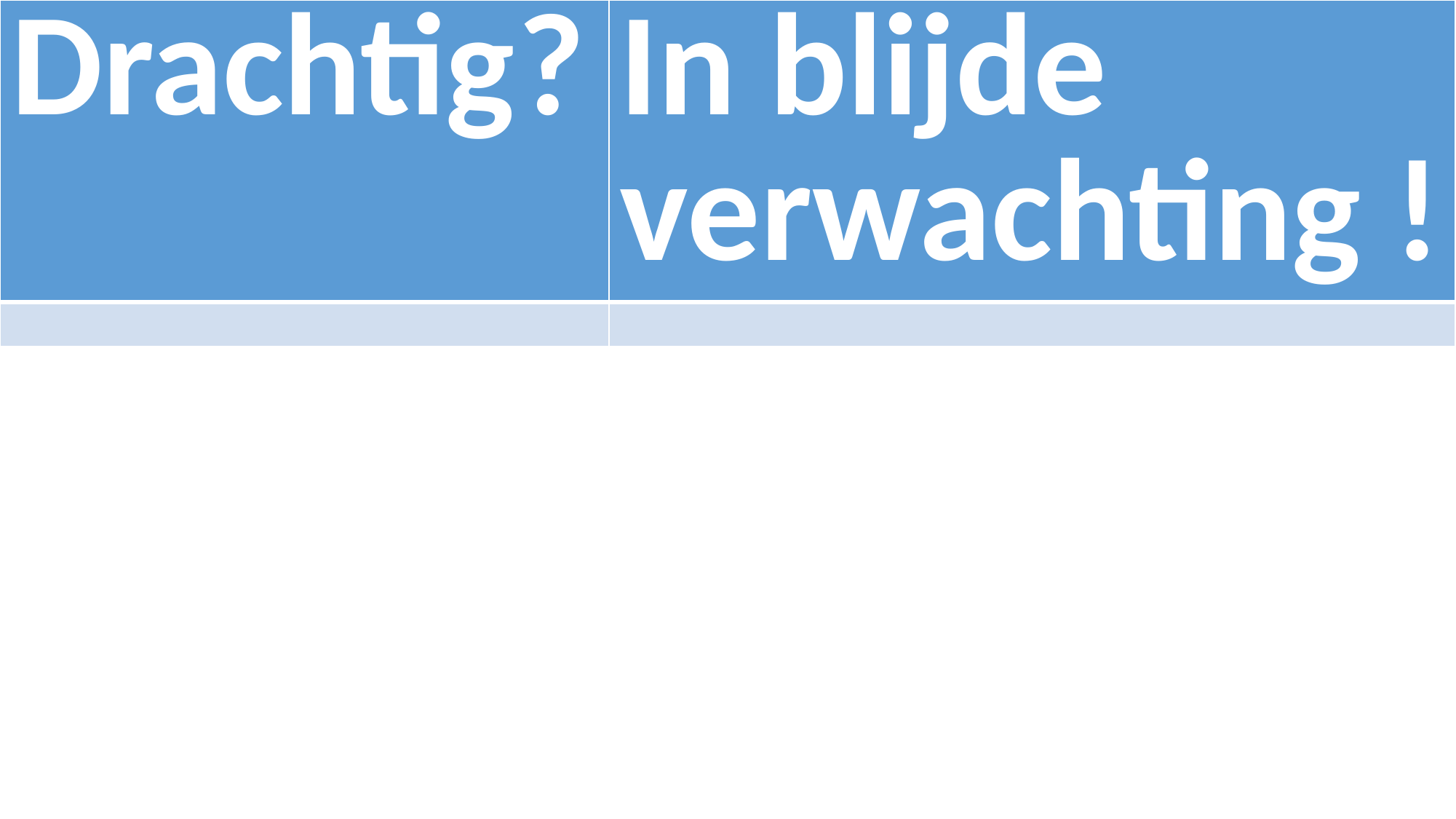

| Drachtig ? | In blijde verwachting ! |
| --- | --- |
|  |  |